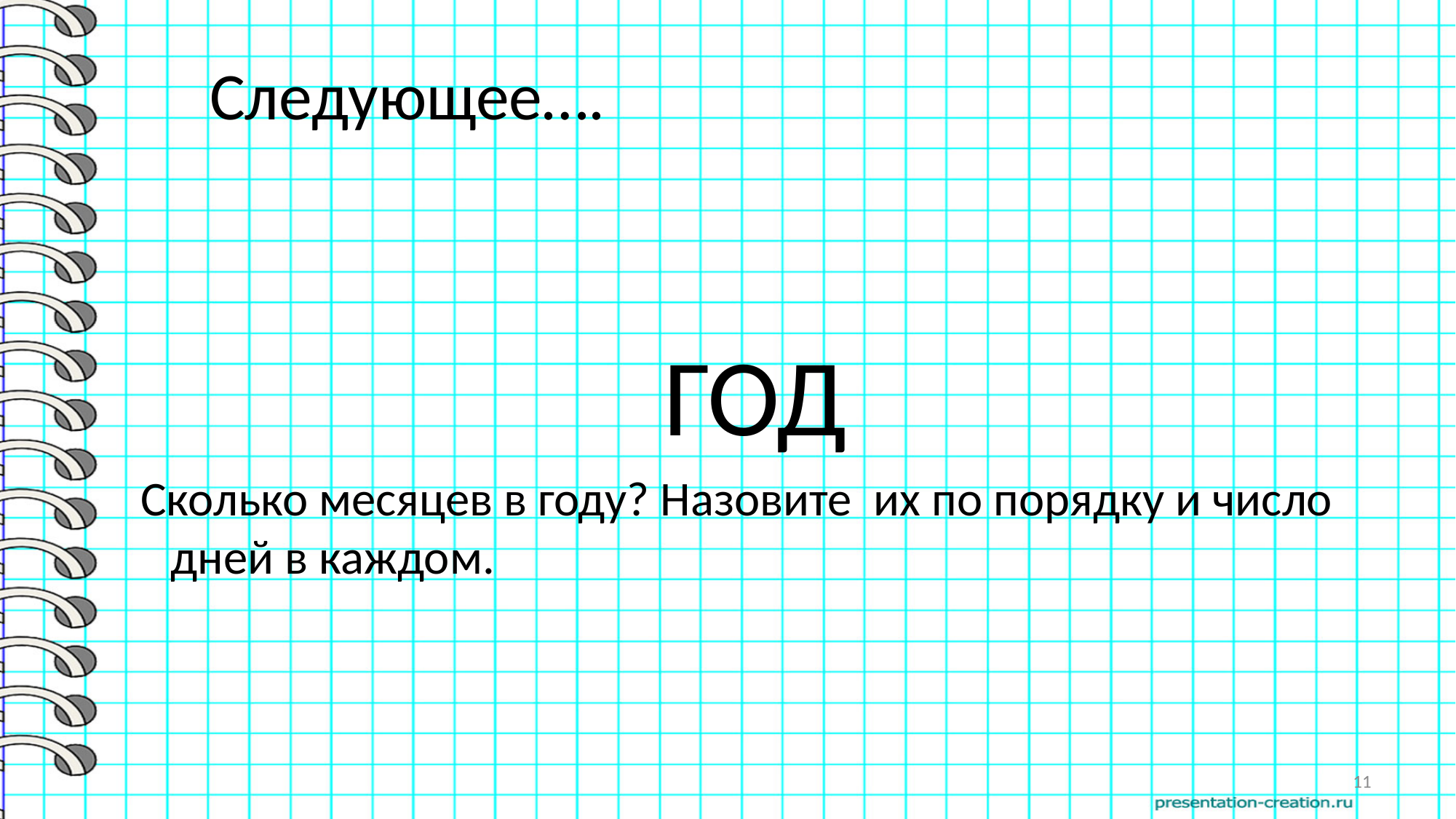

# Следующее….
ГОД
 Сколько месяцев в году? Назовите  их по порядку и число дней в каждом.
11